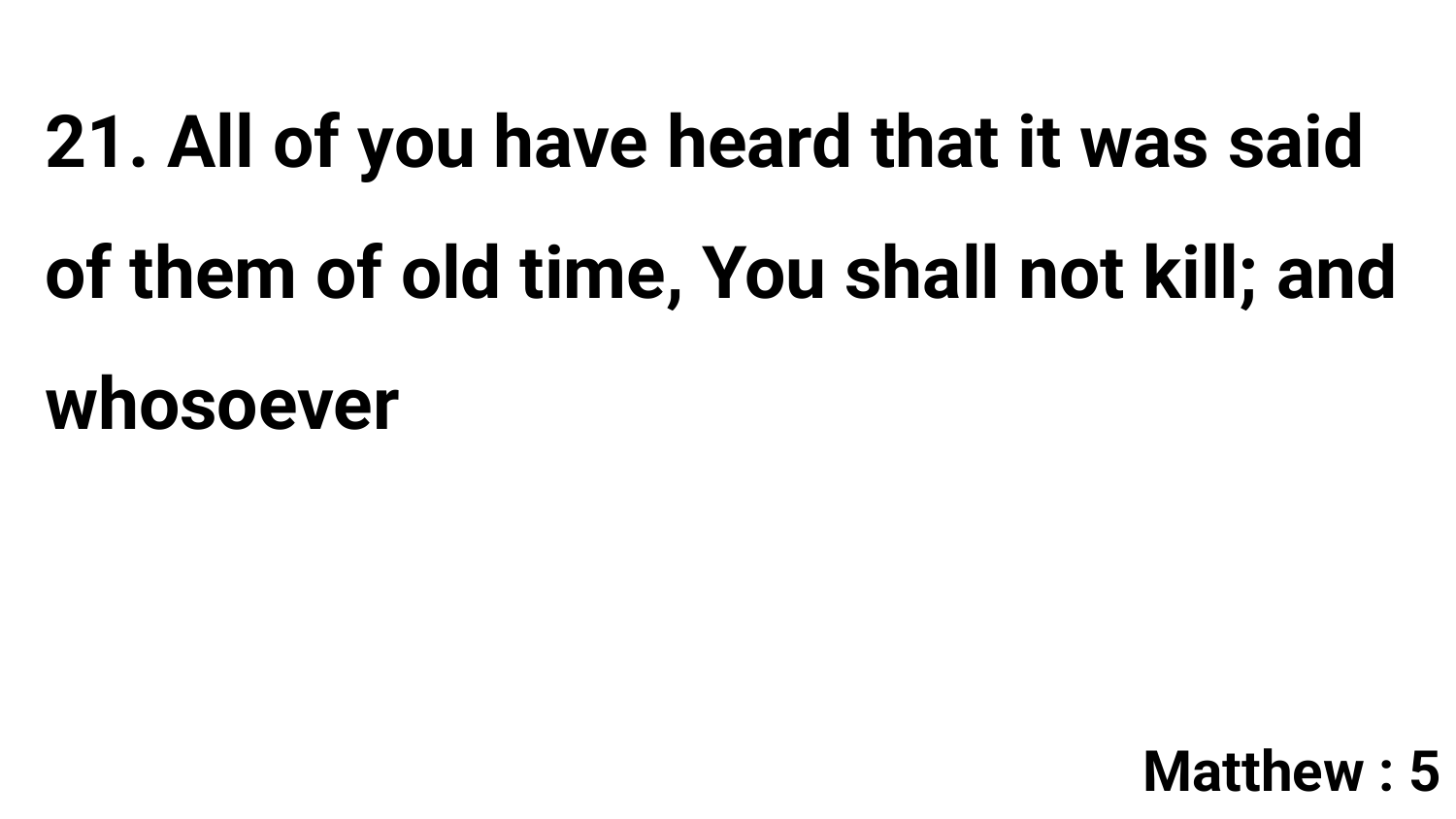

21. All of you have heard that it was said of them of old time, You shall not kill; and whosoever
Matthew : 5